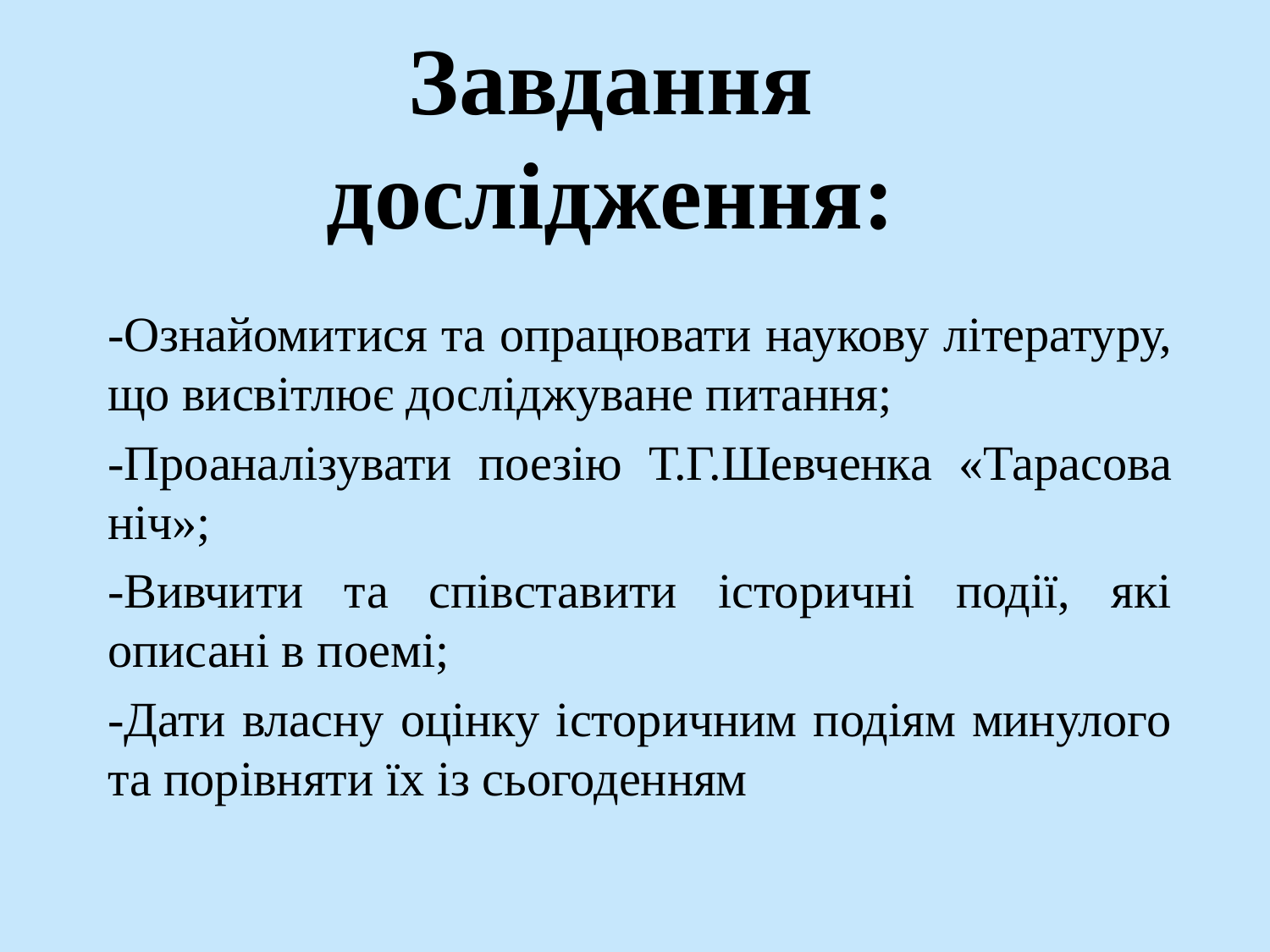

# Завдання дослідження:
-Ознайомитися та опрацювати наукову літературу, що висвітлює досліджуване питання;
-Проаналізувати поезію Т.Г.Шевченка «Тарасова ніч»;
-Вивчити та співставити історичні події, які описані в поемі;
-Дати власну оцінку історичним подіям минулого та порівняти їх із сьогоденням